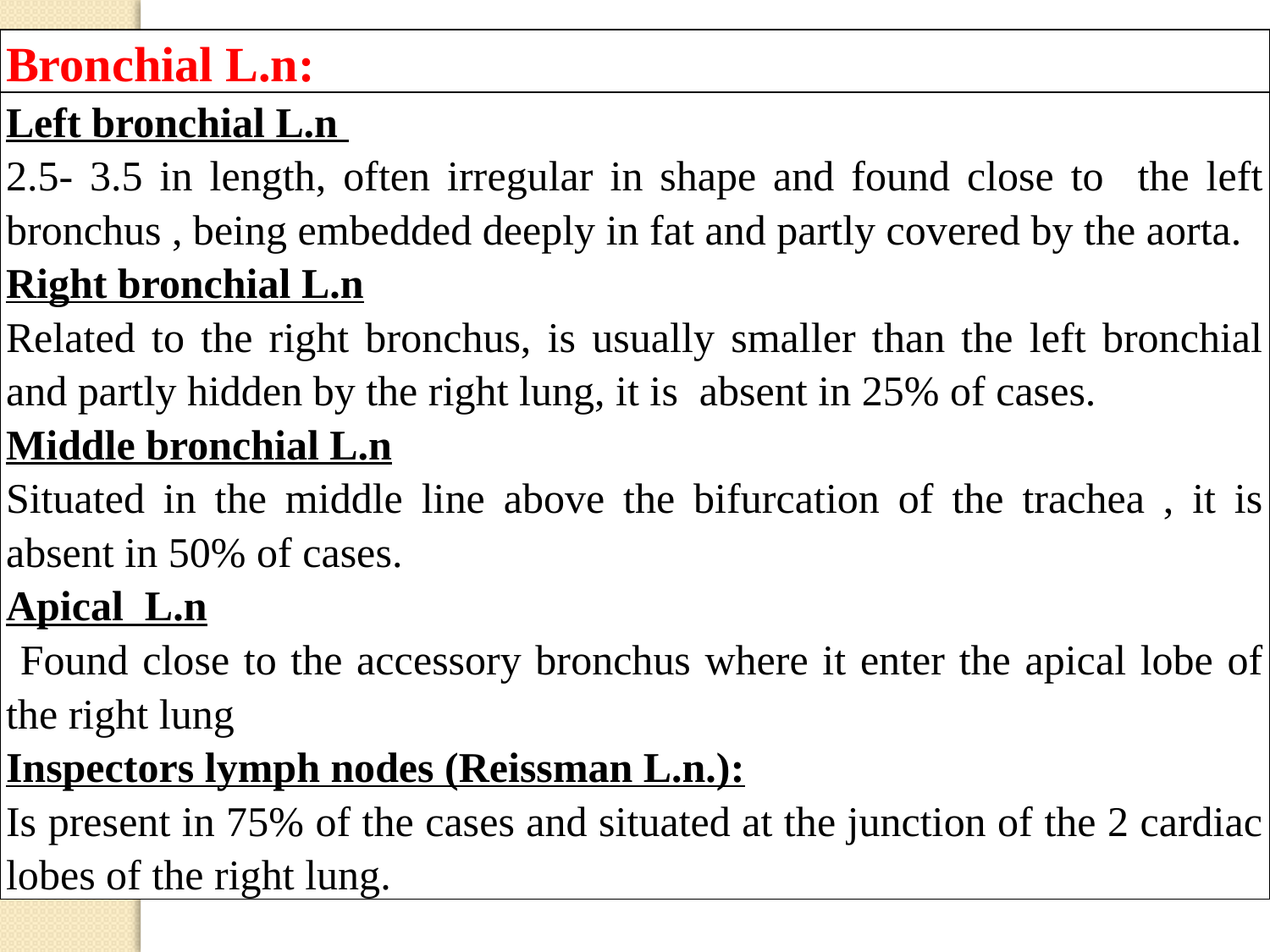

| Bronchial L.n: |
| --- |
| Left bronchial L.n 2.5- 3.5 in length, often irregular in shape and found close to the left bronchus , being embedded deeply in fat and partly covered by the aorta. Right bronchial L.n Related to the right bronchus, is usually smaller than the left bronchial and partly hidden by the right lung, it is absent in 25% of cases. Middle bronchial L.n Situated in the middle line above the bifurcation of the trachea , it is absent in 50% of cases. Apical L.n Found close to the accessory bronchus where it enter the apical lobe of the right lung Inspectors lymph nodes (Reissman L.n.): Is present in 75% of the cases and situated at the junction of the 2 cardiac lobes of the right lung. |